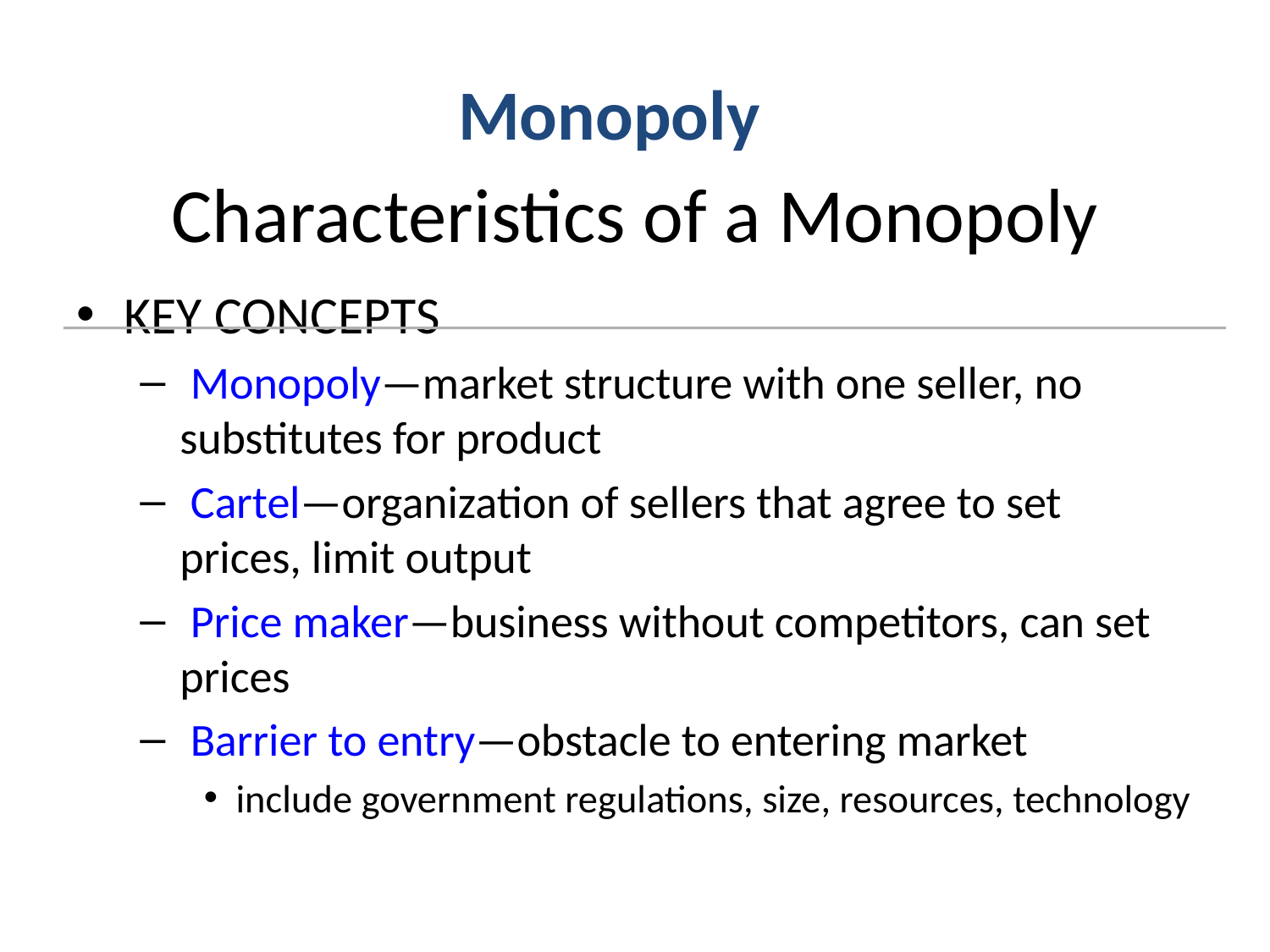

Monopoly
# Characteristics of a Monopoly
KEY CONCEPTS
 Monopoly—market structure with one seller, no substitutes for product
 Cartel—organization of sellers that agree to set prices, limit output
 Price maker—business without competitors, can set prices
 Barrier to entry—obstacle to entering market
include government regulations, size, resources, technology